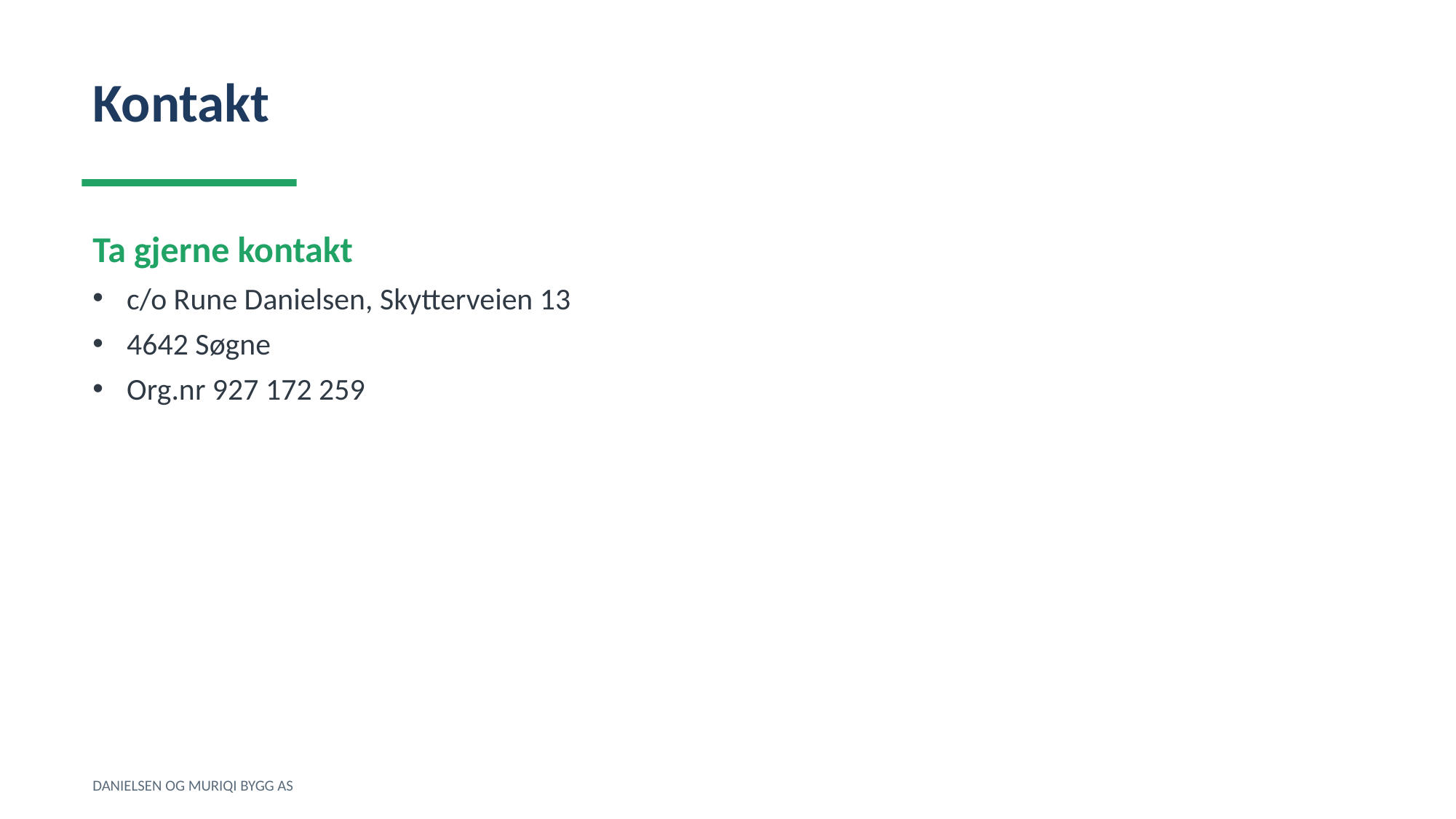

Kontakt

Ta gjerne kontakt
c/o Rune Danielsen, Skytterveien 13
4642 Søgne
Org.nr 927 172 259
DANIELSEN OG MURIQI BYGG AS